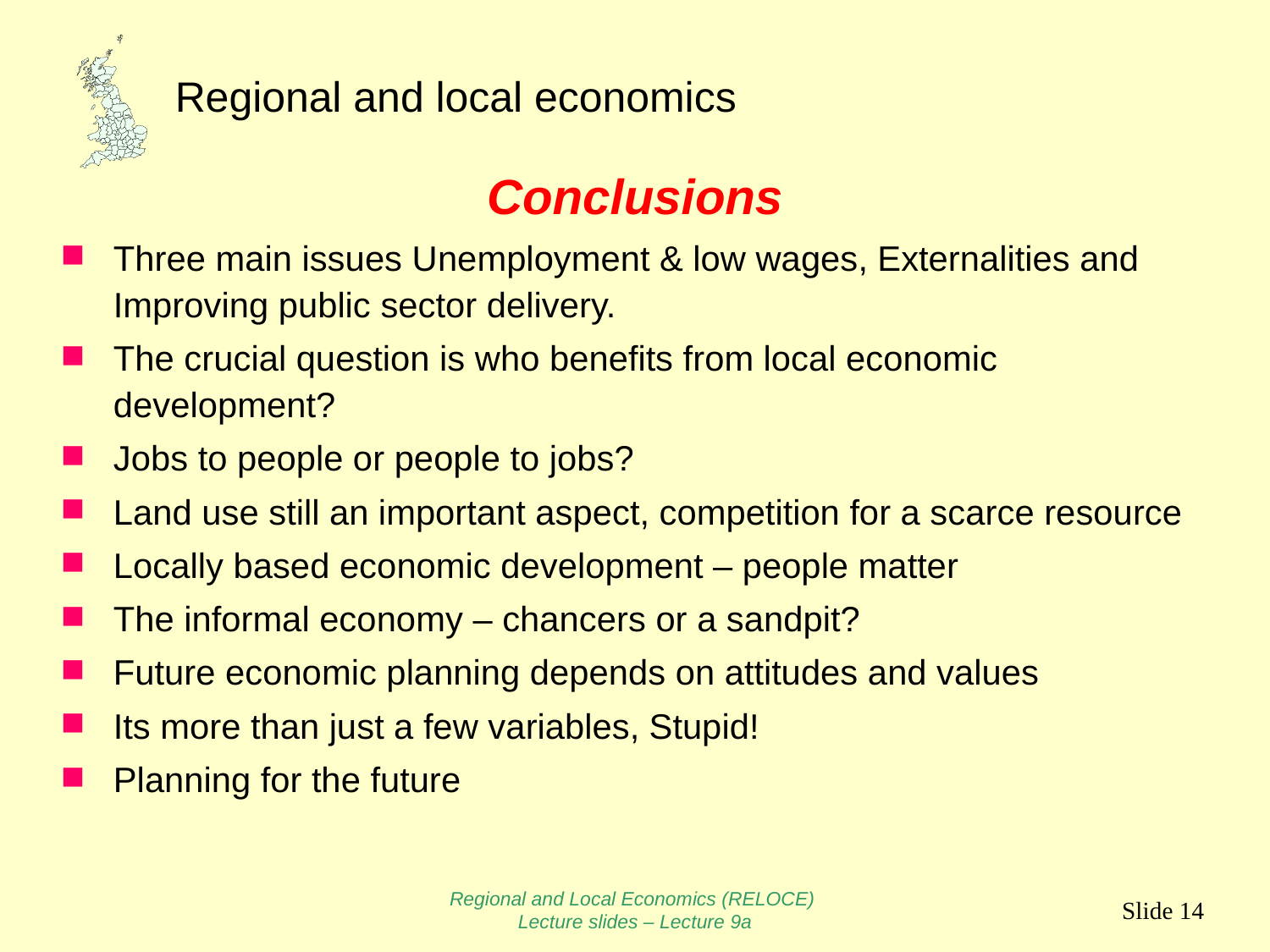

Conclusions
Three main issues Unemployment & low wages, Externalities and Improving public sector delivery.
The crucial question is who benefits from local economic development?
Jobs to people or people to jobs?
Land use still an important aspect, competition for a scarce resource
Locally based economic development – people matter
The informal economy – chancers or a sandpit?
Future economic planning depends on attitudes and values
Its more than just a few variables, Stupid!
Planning for the future

Regional and Local Economics (RELOCE)
Lecture slides – Lecture 9a
Slide 14